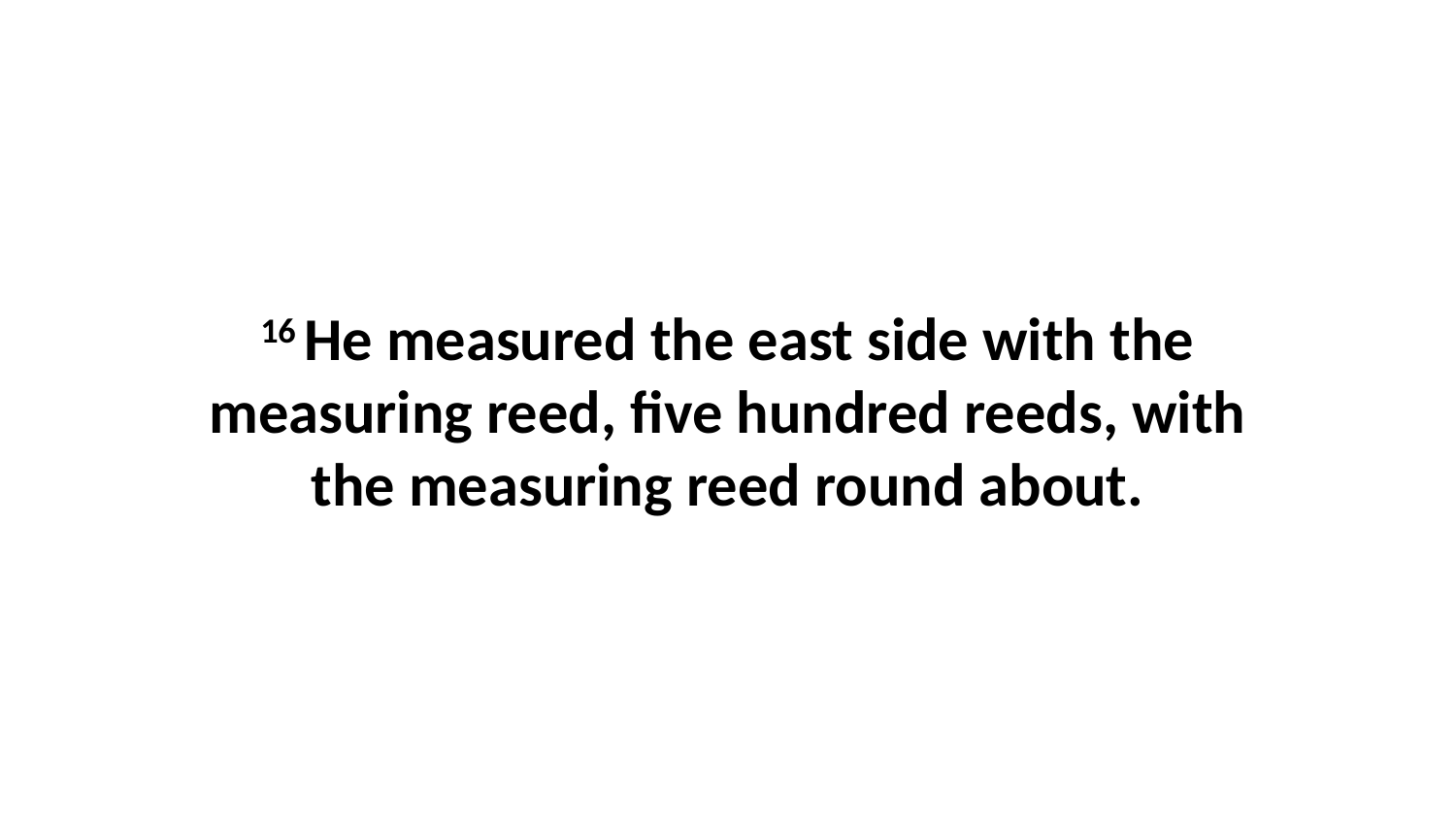

16 He measured the east side with the measuring reed, five hundred reeds, with the measuring reed round about.